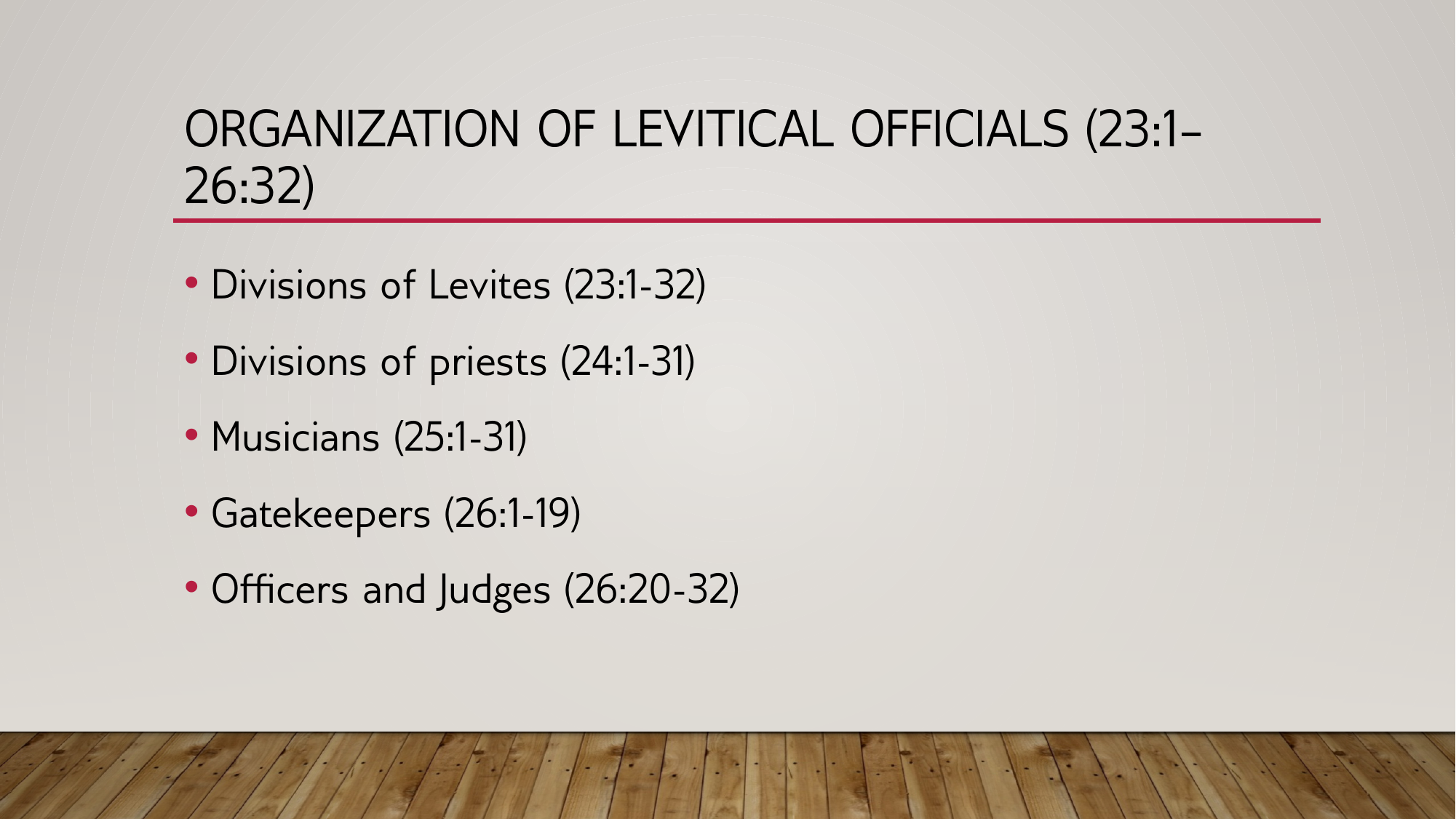

# Organization of Levitical Officials (23:1–26:32)
Divisions of Levites (23:1-32)
Divisions of priests (24:1-31)
Musicians (25:1-31)
Gatekeepers (26:1-19)
Officers and Judges (26:20-32)